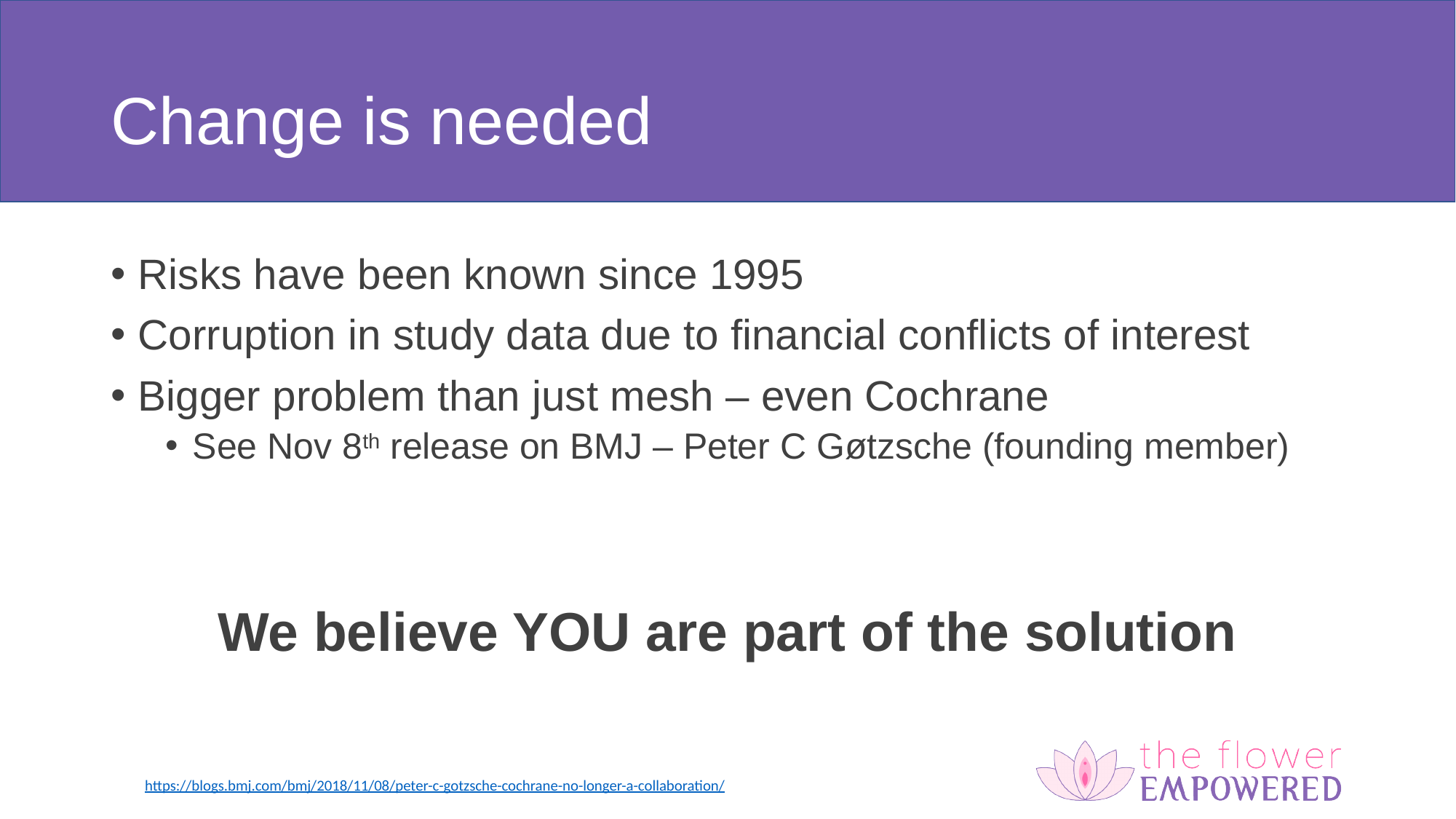

# Change is needed
Risks have been known since 1995
Corruption in study data due to financial conflicts of interest
Bigger problem than just mesh – even Cochrane
See Nov 8th release on BMJ – Peter C Gøtzsche (founding member)

We believe YOU are part of the solution
https://blogs.bmj.com/bmj/2018/11/08/peter-c-gotzsche-cochrane-no-longer-a-collaboration/